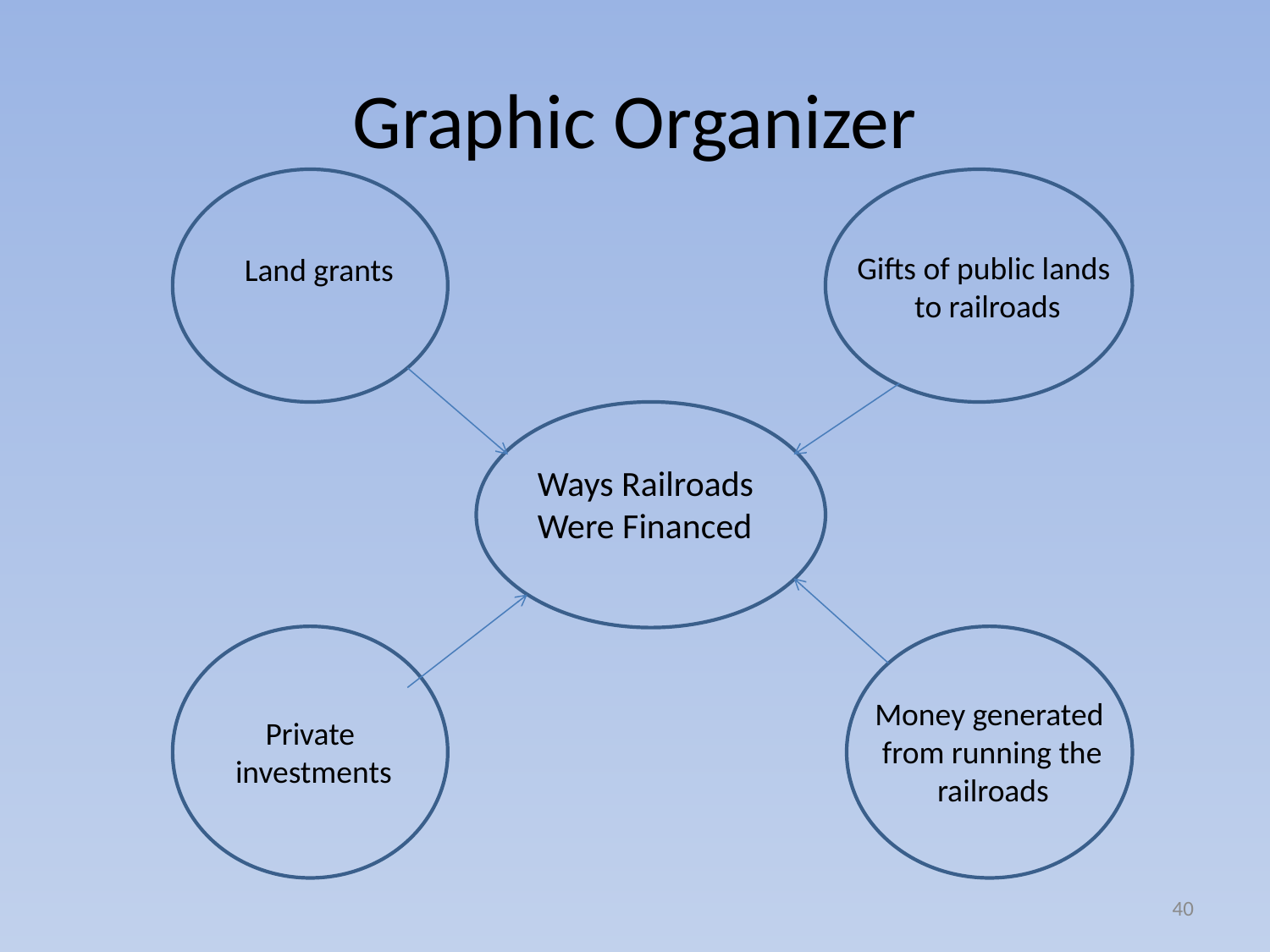

# Graphic Organizer

Gifts of public lands
 to railroads
Land grants

Ways Railroads Were Financed

Money generated
 from running the
 railroads
Private
 investments
40